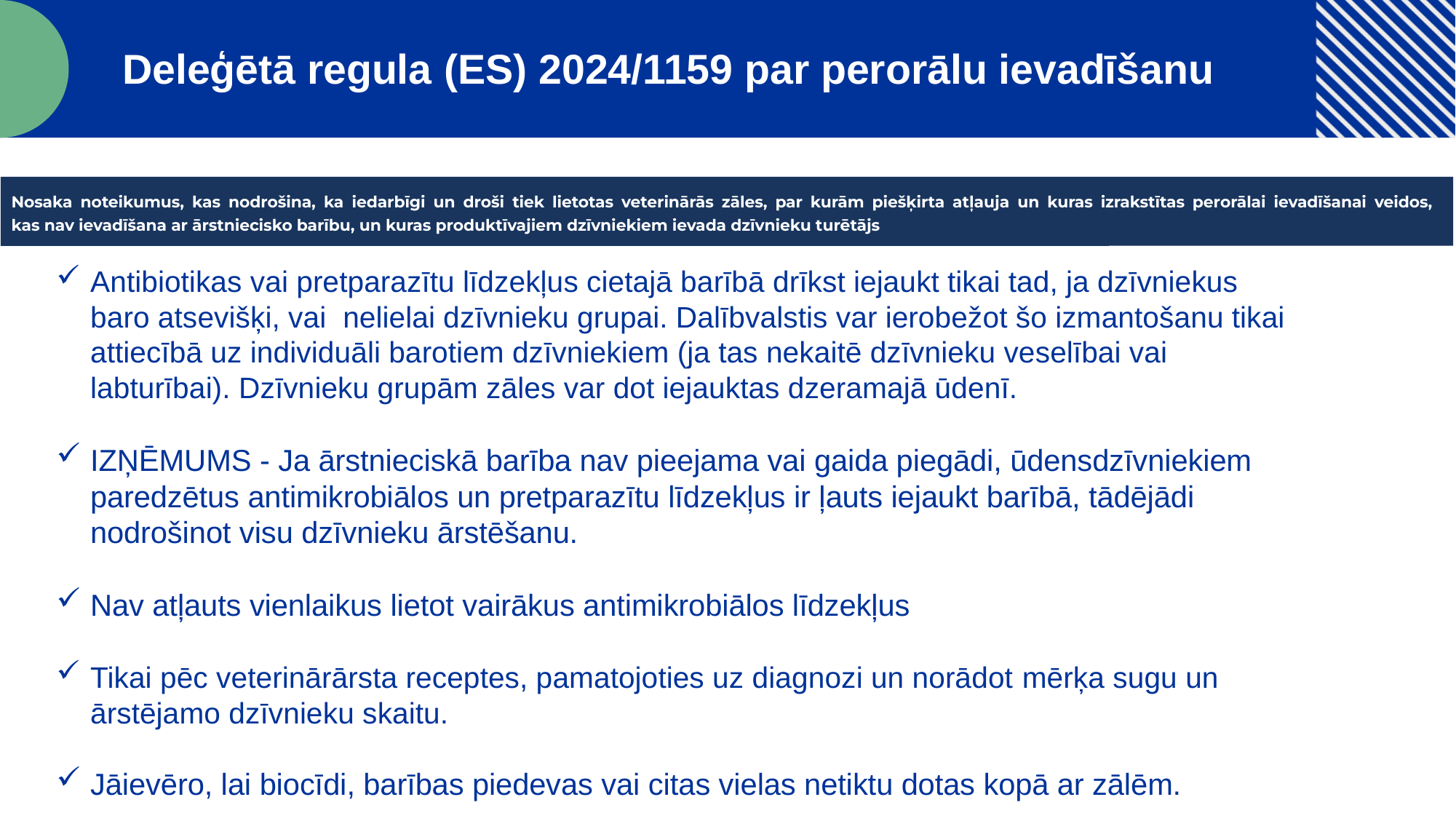

Deleģētā regula (ES) 2024/1159 par perorālu ievadīšanu
Nosaka noteikumus, kas nodrošina, ka iedarbīgi un droši tiek lietotas veterinārās zāles, par kurām piešķirta atļauja un kuras izrakstītas perorālai ievadīšanai veidos,
kas nav ievadīšana ar ārstniecisko barību, un kuras produktīvajiem dzīvniekiem ievada dzīvnieku turētājs
Antibiotikas vai pretparazītu līdzekļus cietajā barībā drīkst iejaukt tikai tad, ja dzīvniekus baro atsevišķi, vai  nelielai dzīvnieku grupai. Dalībvalstis var ierobežot šo izmantošanu tikai attiecībā uz individuāli barotiem dzīvniekiem (ja tas nekaitē dzīvnieku veselībai vai labturībai). Dzīvnieku grupām zāles var dot iejauktas dzeramajā ūdenī.

IZŅĒMUMS - Ja ārstnieciskā barība nav pieejama vai gaida piegādi, ūdensdzīvniekiem paredzētus antimikrobiālos un pretparazītu līdzekļus ir ļauts iejaukt barībā, tādējādi nodrošinot visu dzīvnieku ārstēšanu.

Nav atļauts vienlaikus lietot vairākus antimikrobiālos līdzekļus

Tikai pēc veterinārārsta receptes, pamatojoties uz diagnozi un norādot mērķa sugu un ārstējamo dzīvnieku skaitu.
Jāievēro, lai biocīdi, barības piedevas vai citas vielas netiktu dotas kopā ar zālēm.